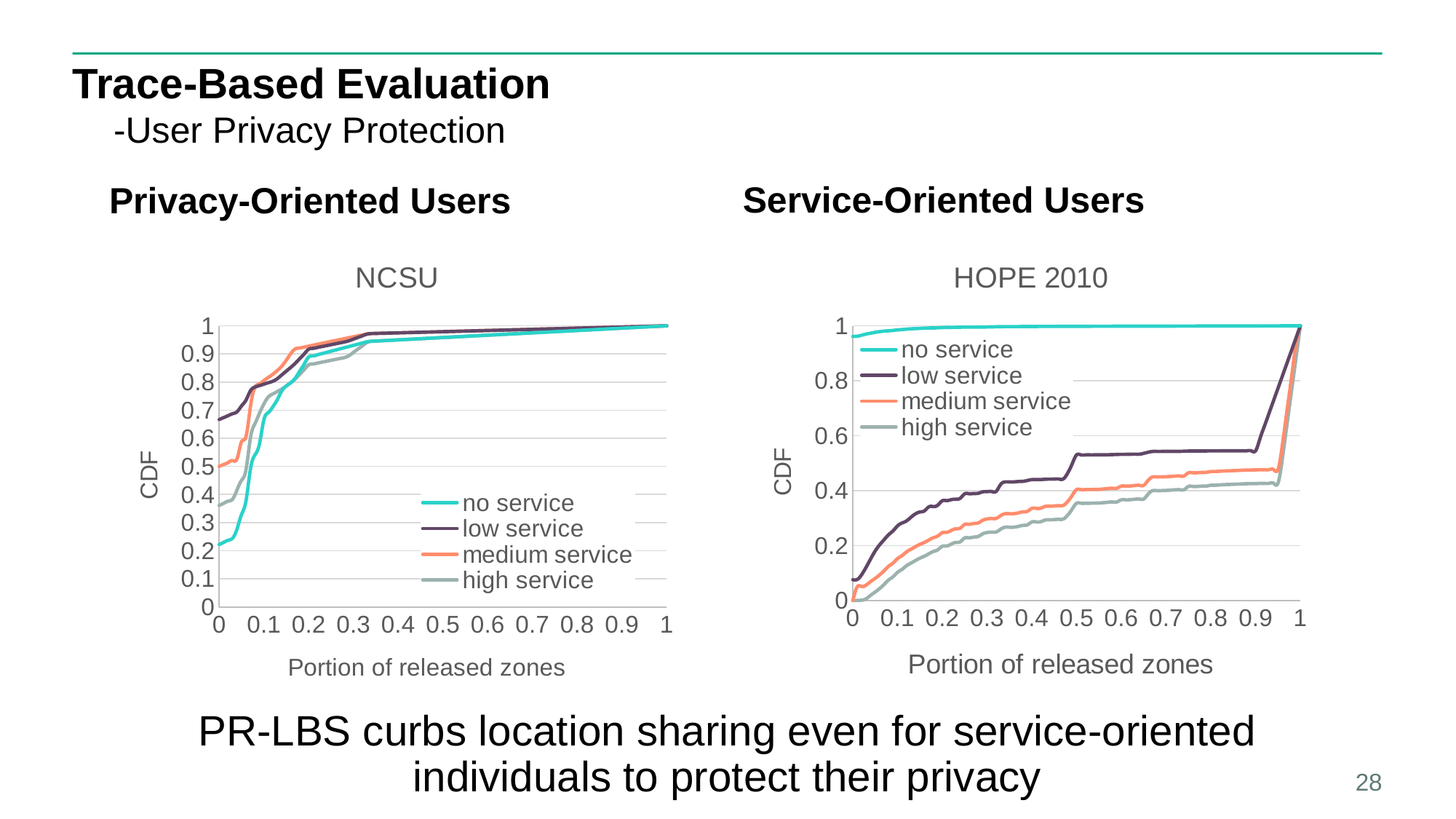

# Trace-Based Evaluation
    -User Privacy Protection
Service-Oriented Users
Privacy-Oriented Users

### Chart: HOPE 2010

| Category | no service | low service | medium service | high service |
|---|---|---|---|---|

### Chart: NCSU

| Category | no service | low service | medium service | high service |
|---|---|---|---|---|
PR-LBS curbs location sharing even for service-oriented individuals to protect their privacy
28